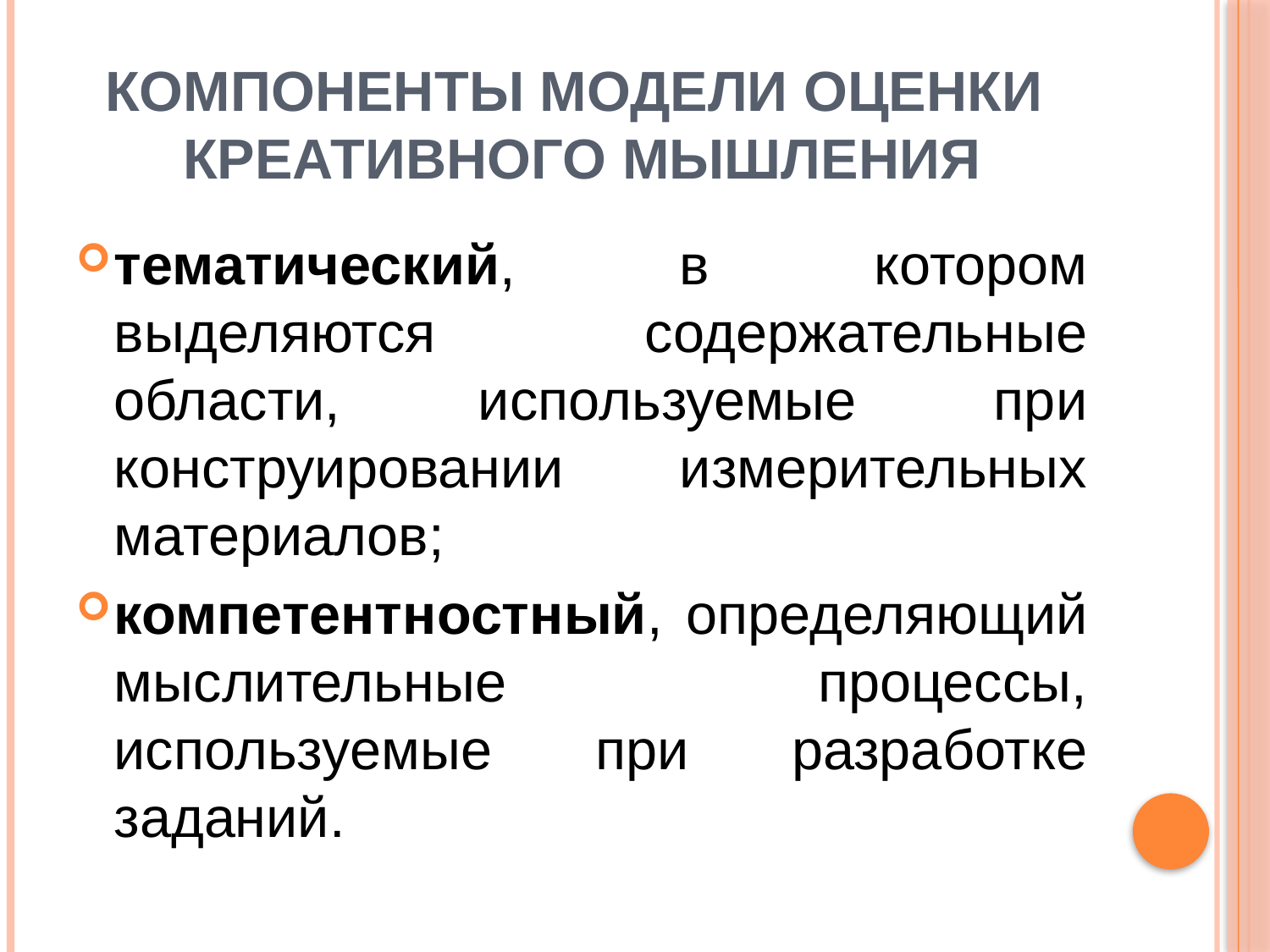

# Компоненты модели оценки креативного мышления
тематический, в котором выделяются содержательные области, используемые при конструировании измерительных материалов;
компетентностный, определяющий мыслительные процессы, используемые при разработке заданий.